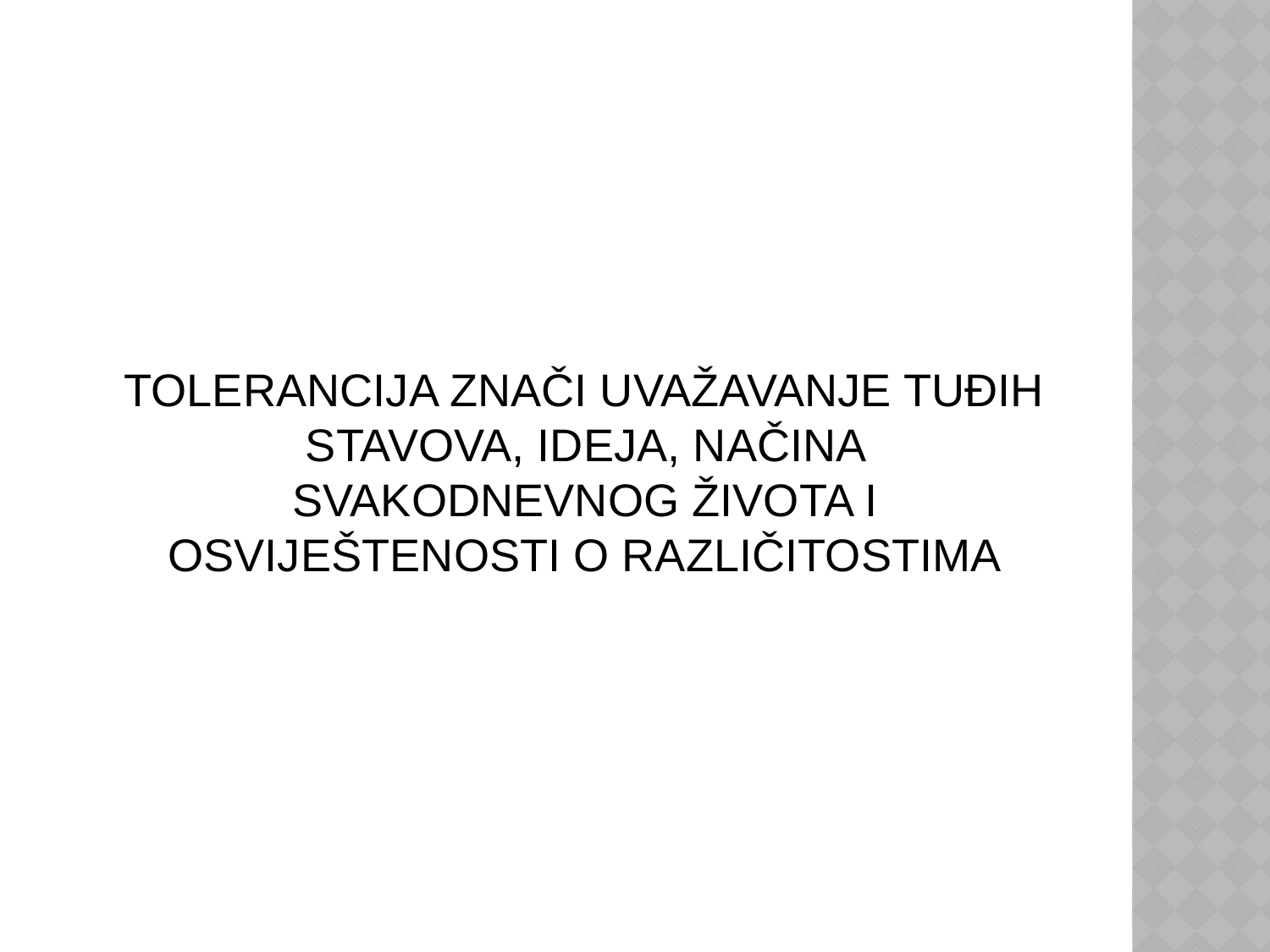

TOLERANCIJA ZNAČI UVAŽAVANJE TUĐIH STAVOVA, IDEJA, NAČINA SVAKODNEVNOG ŽIVOTA I OSVIJEŠTENOSTI O RAZLIČITOSTIMA